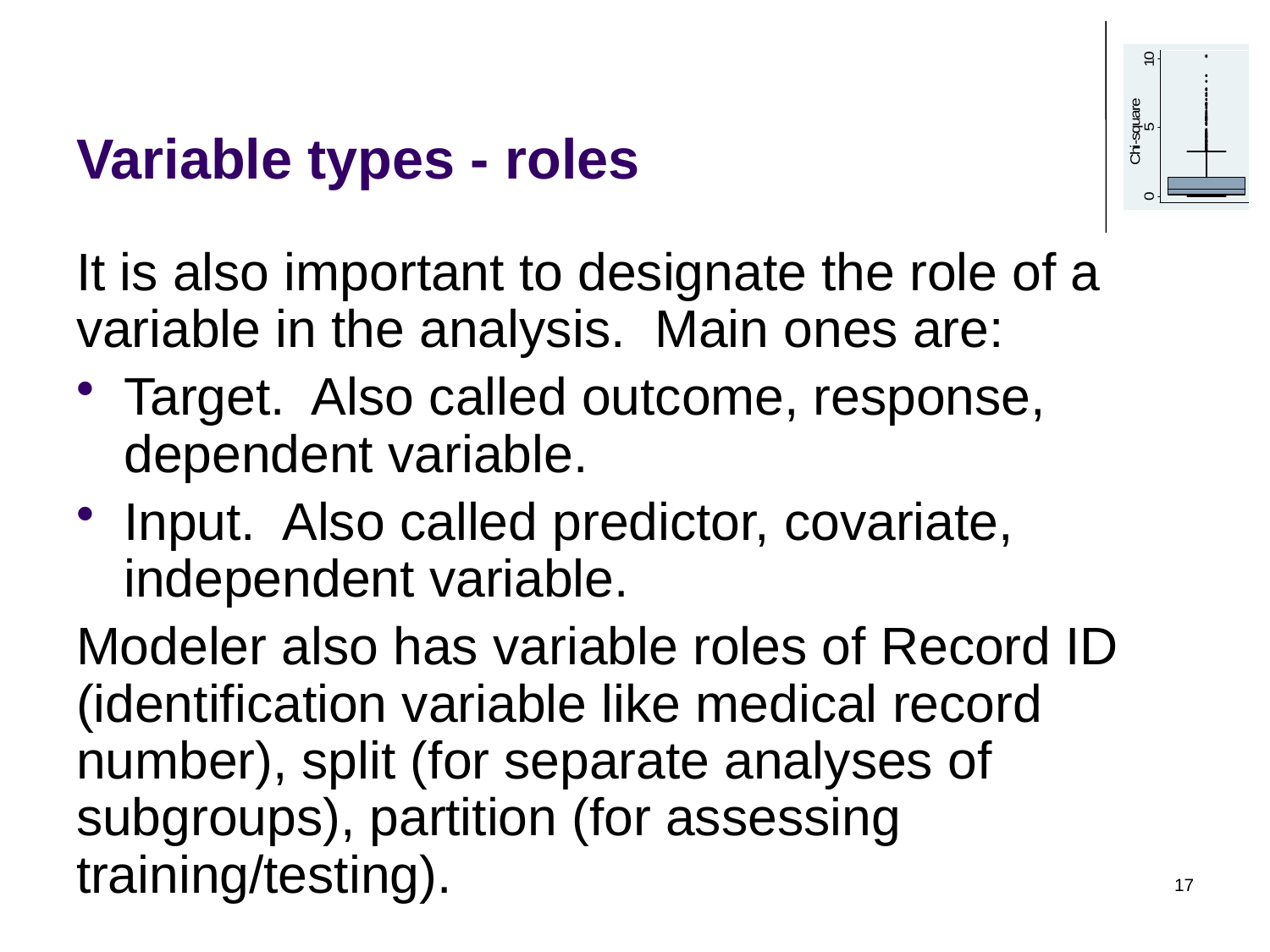

# Variable types - roles
It is also important to designate the role of a variable in the analysis.  Main ones are:
Target.  Also called outcome, response, dependent variable.
Input.  Also called predictor, covariate, independent variable.
Modeler also has variable roles of Record ID (identification variable like medical record number), split (for separate analyses of subgroups), partition (for assessing training/testing).

17